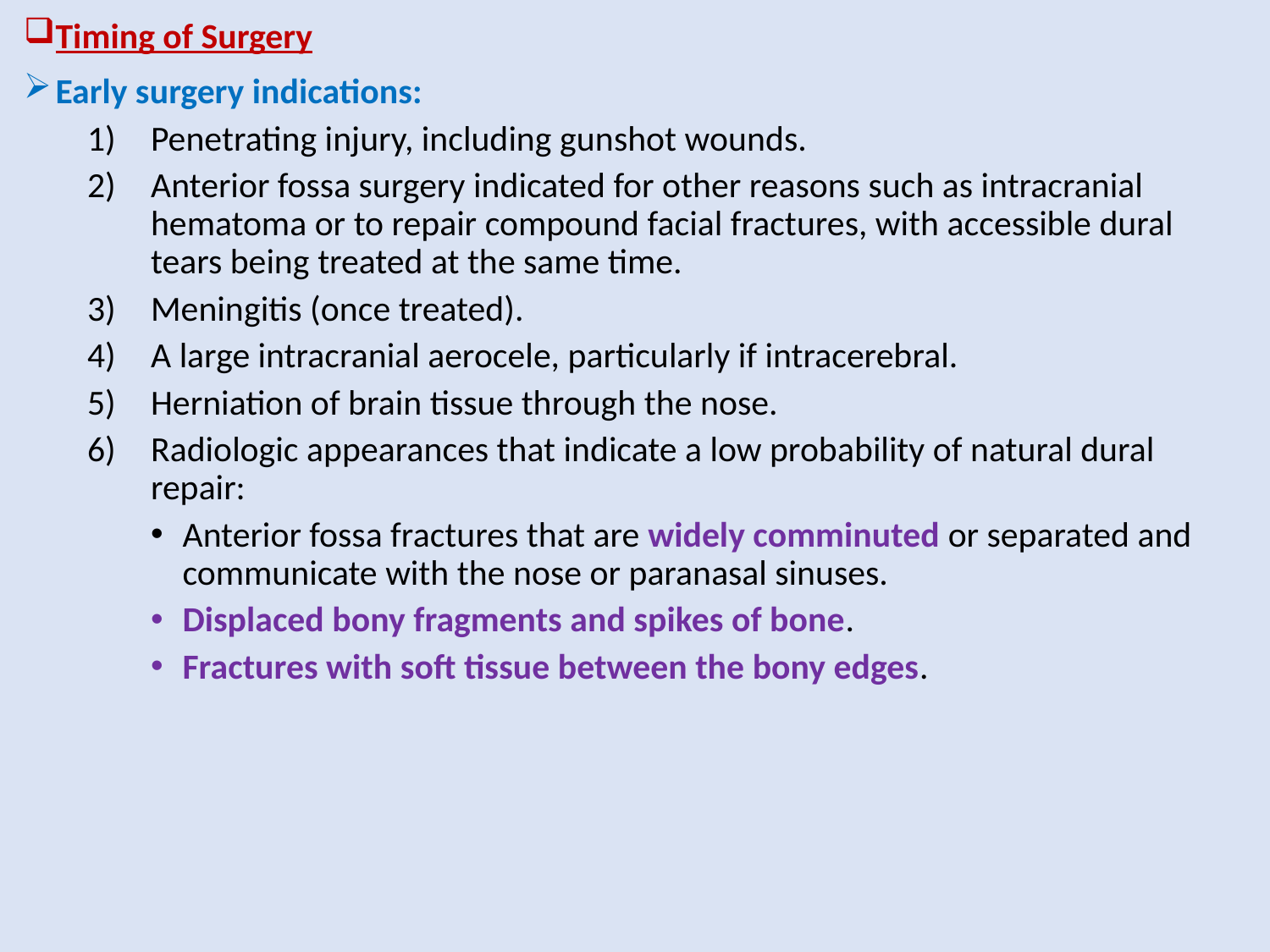

Timing of Surgery
Early surgery indications:
Penetrating injury, including gunshot wounds.
Anterior fossa surgery indicated for other reasons such as intracranial hematoma or to repair compound facial fractures, with accessible dural tears being treated at the same time.
Meningitis (once treated).
A large intracranial aerocele, particularly if intracerebral.
Herniation of brain tissue through the nose.
Radiologic appearances that indicate a low probability of natural dural repair:
Anterior fossa fractures that are widely comminuted or separated and communicate with the nose or paranasal sinuses.
Displaced bony fragments and spikes of bone.
Fractures with soft tissue between the bony edges.